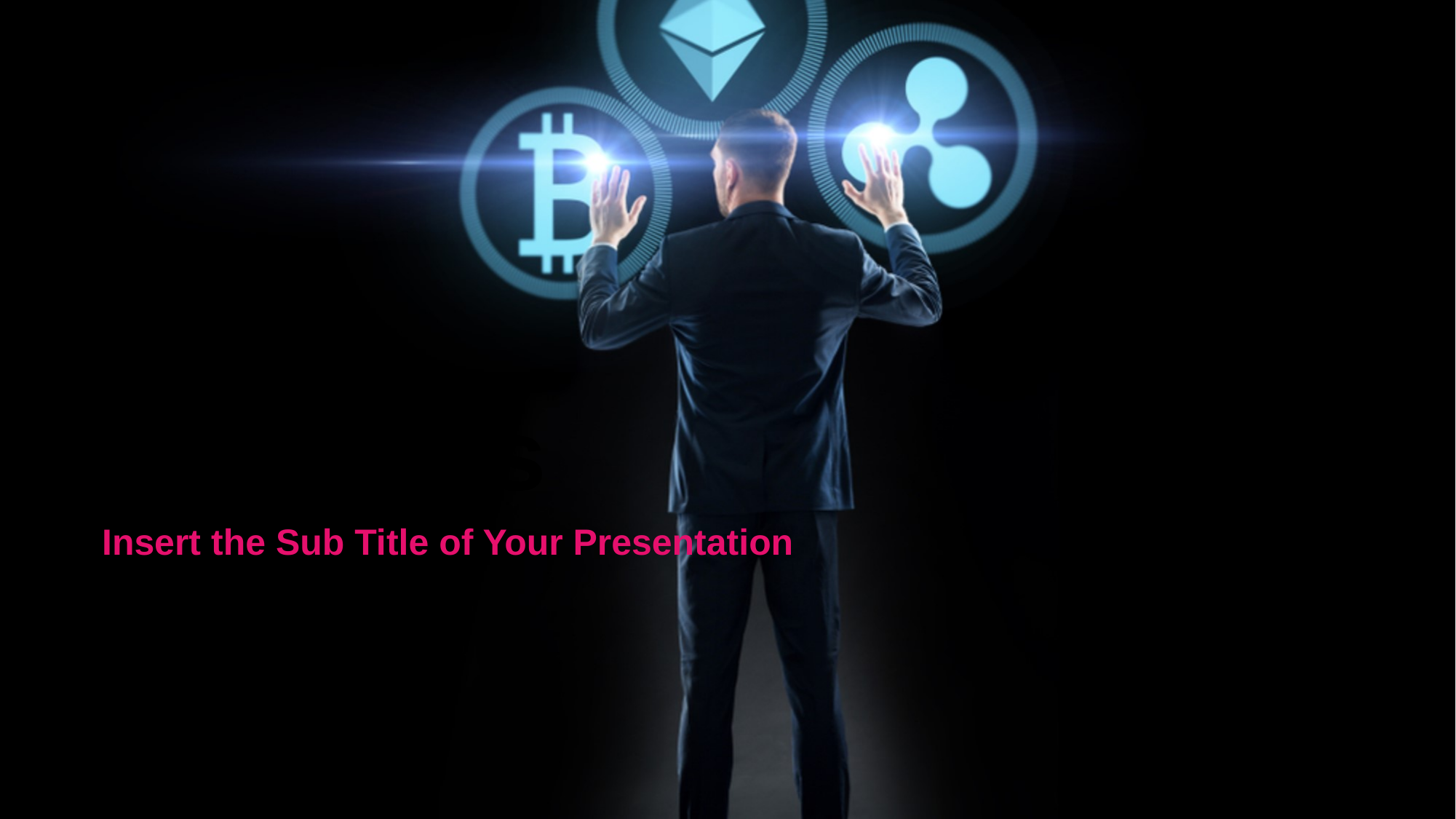

Business
Insert the Sub Title of Your Presentation